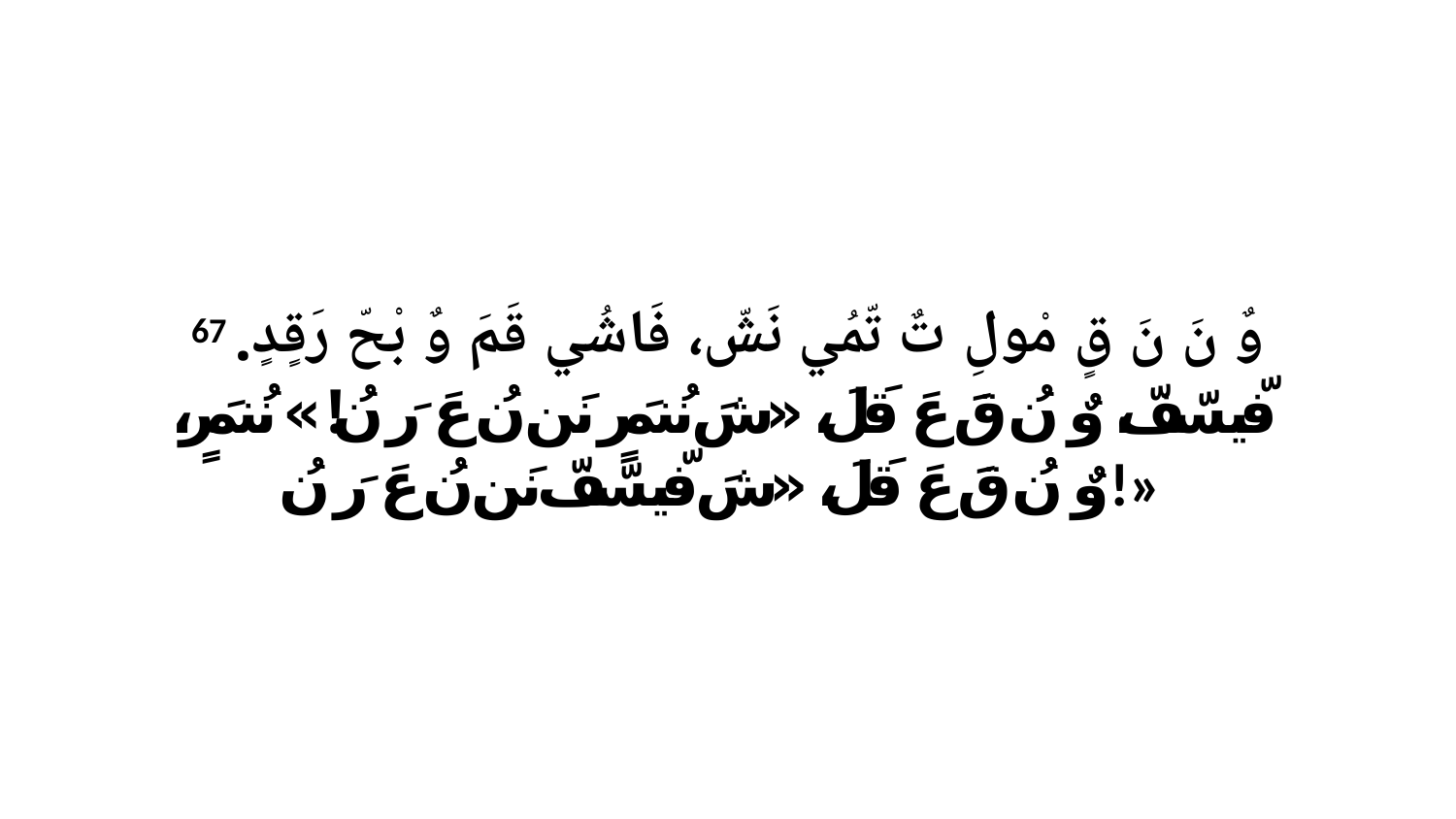

67 وٌ نَ نَ قٍ مْولِ تٌ تّمُي نَشّ، فَاشُي قَمَ وٌ بْحّ رَقٍدٍ. فّيسّفّ، وٌ نُ قَ عَ قَلَ، «شَ نُنمَرٍ نَن نُ عَ رَ نُ!» نُنمَرٍ، وٌ نُ قَ عَ قَلَ، «شَ فّيسّفّ نَن نُ عَ رَ نُ!»